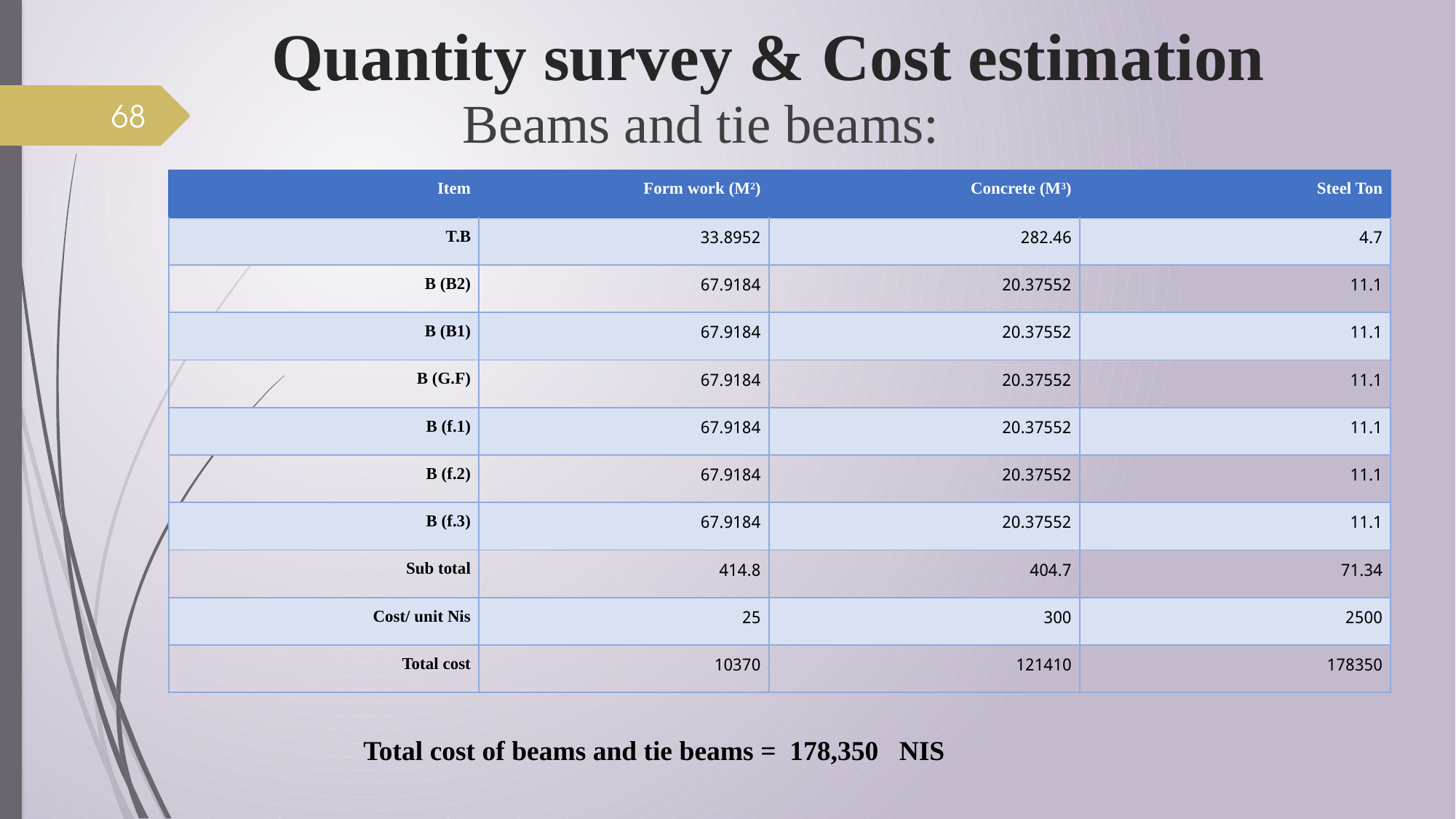

Quantity survey & Cost estimation
Beams and tie beams:
68
| Item | Form work (M2) | Concrete (M3) | Steel Ton |
| --- | --- | --- | --- |
| T.B | 33.8952 | 282.46 | 4.7 |
| B (B2) | 67.9184 | 20.37552 | 11.1 |
| B (B1) | 67.9184 | 20.37552 | 11.1 |
| B (G.F) | 67.9184 | 20.37552 | 11.1 |
| B (f.1) | 67.9184 | 20.37552 | 11.1 |
| B (f.2) | 67.9184 | 20.37552 | 11.1 |
| B (f.3) | 67.9184 | 20.37552 | 11.1 |
| Sub total | 414.8 | 404.7 | 71.34 |
| Cost/ unit Nis | 25 | 300 | 2500 |
| Total cost | 10370 | 121410 | 178350 |
Total cost of beams and tie beams =  178,350   NIS